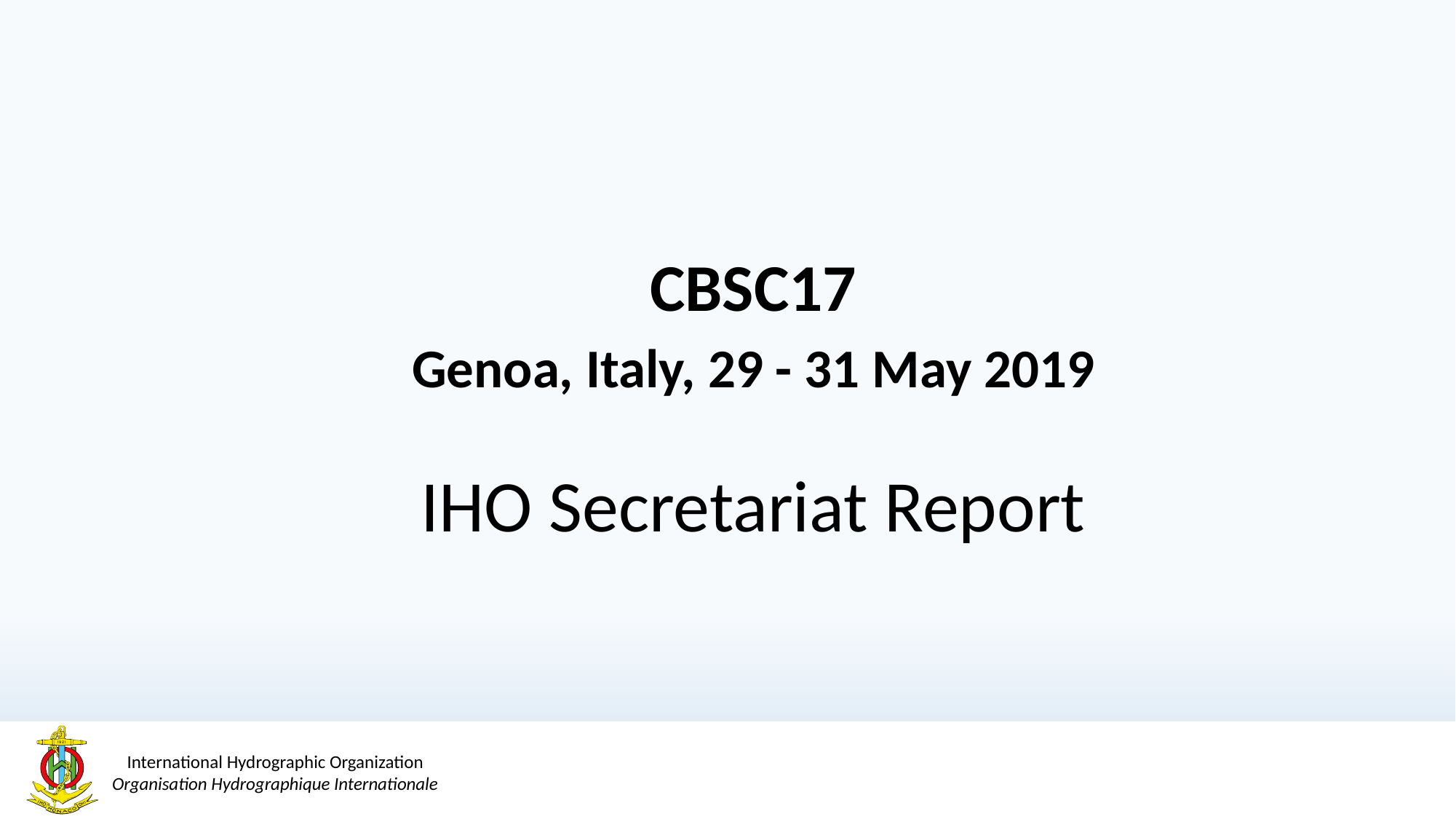

CBSC17
Genoa, Italy, 29 - 31 May 2019

IHO Secretariat Report